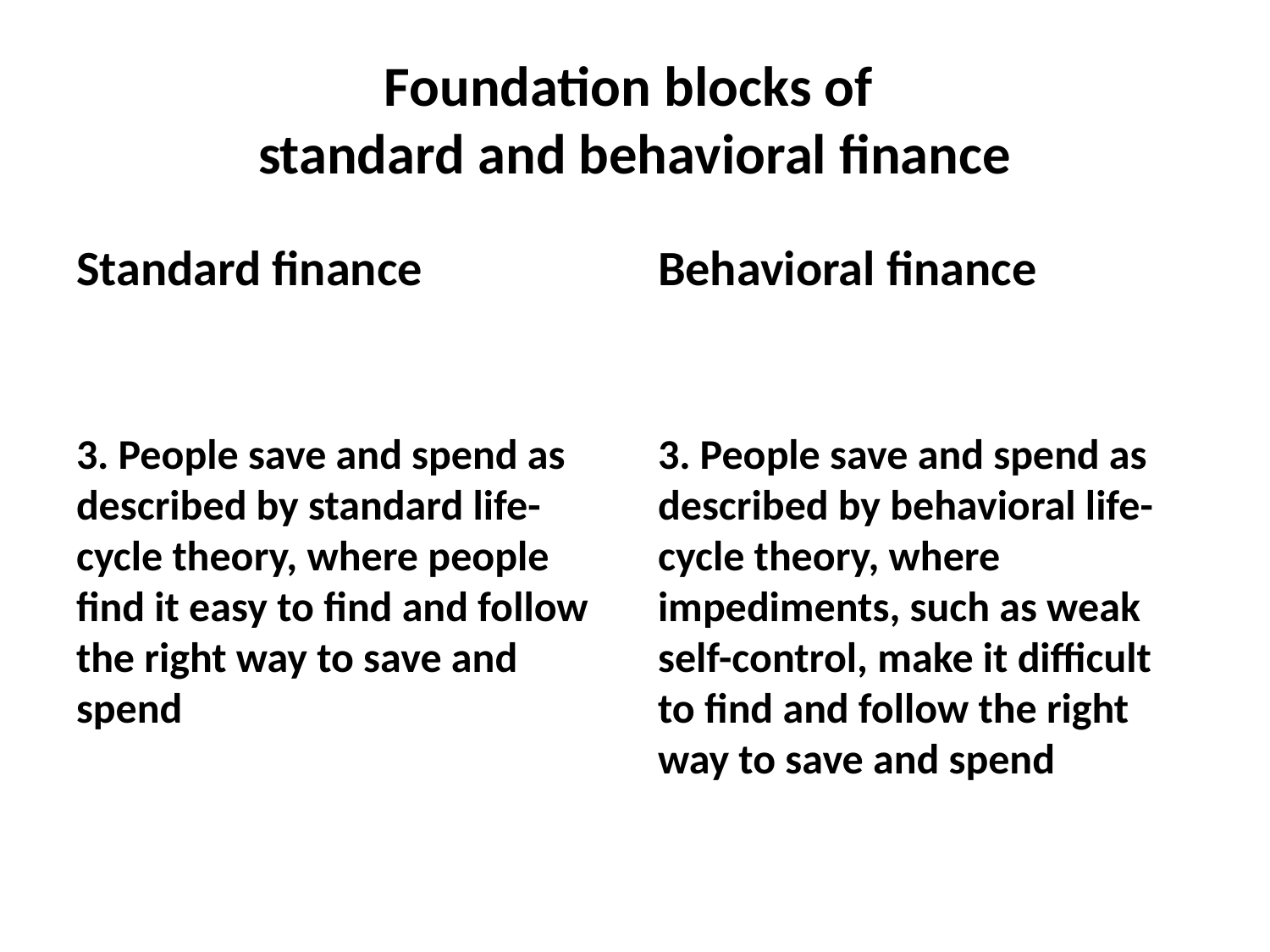

# Foundation blocks of standard and behavioral finance
Standard finance
Behavioral finance

3. People save and spend as described by standard life-cycle theory, where people find it easy to find and follow the right way to save and spend

3. People save and spend as described by behavioral life-cycle theory, where impediments, such as weak self-control, make it difficult to find and follow the right way to save and spend